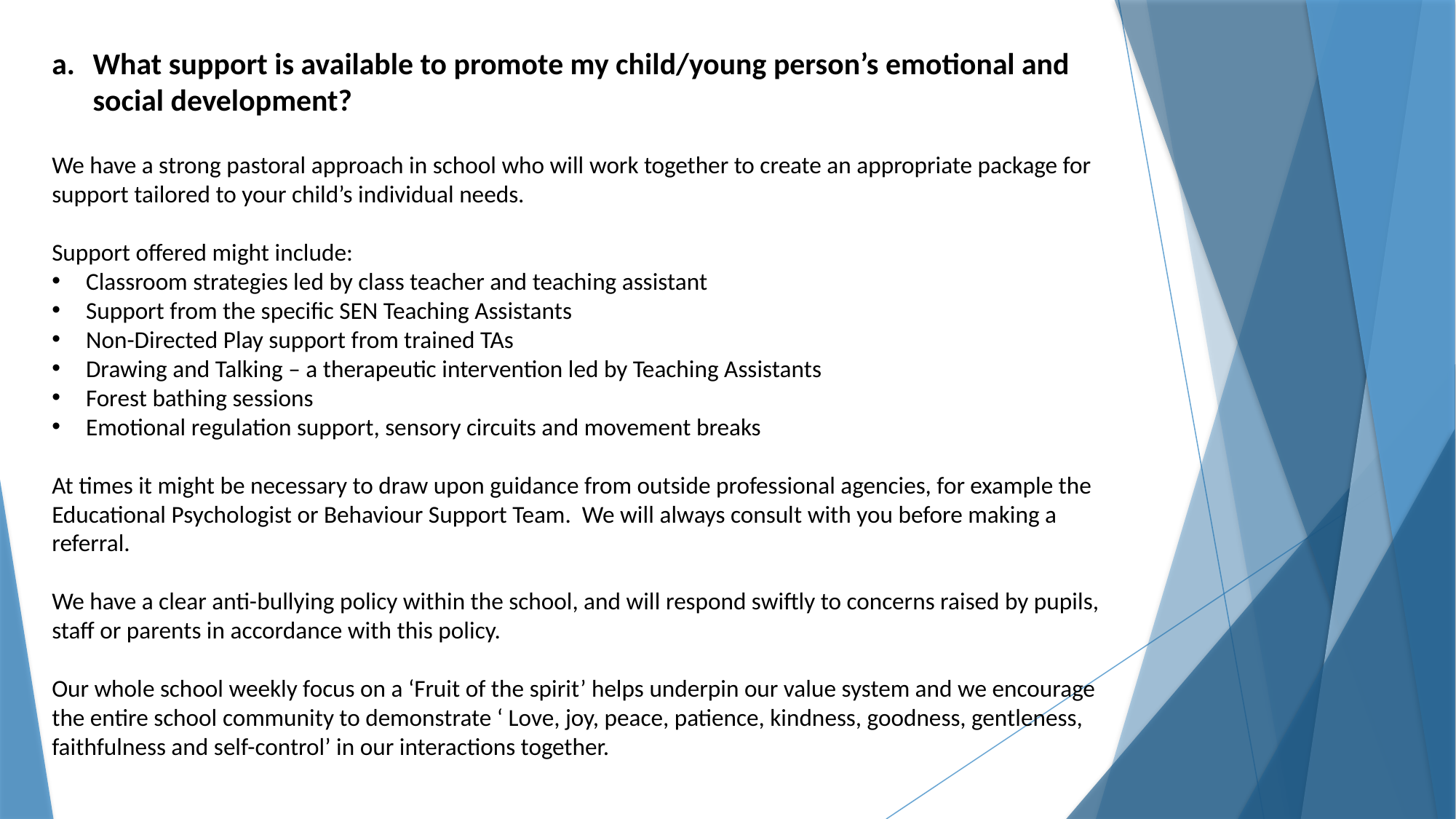

What support is available to promote my child/young person’s emotional and social development?

We have a strong pastoral approach in school who will work together to create an appropriate package for support tailored to your child’s individual needs.

Support offered might include:
Classroom strategies led by class teacher and teaching assistant
Support from the specific SEN Teaching Assistants
Non-Directed Play support from trained TAs
Drawing and Talking – a therapeutic intervention led by Teaching Assistants
Forest bathing sessions
Emotional regulation support, sensory circuits and movement breaks

At times it might be necessary to draw upon guidance from outside professional agencies, for example the Educational Psychologist or Behaviour Support Team.  We will always consult with you before making a referral.

We have a clear anti-bullying policy within the school, and will respond swiftly to concerns raised by pupils, staff or parents in accordance with this policy.

Our whole school weekly focus on a ‘Fruit of the spirit’ helps underpin our value system and we encourage the entire school community to demonstrate ‘ Love, joy, peace, patience, kindness, goodness, gentleness, faithfulness and self-control’ in our interactions together.